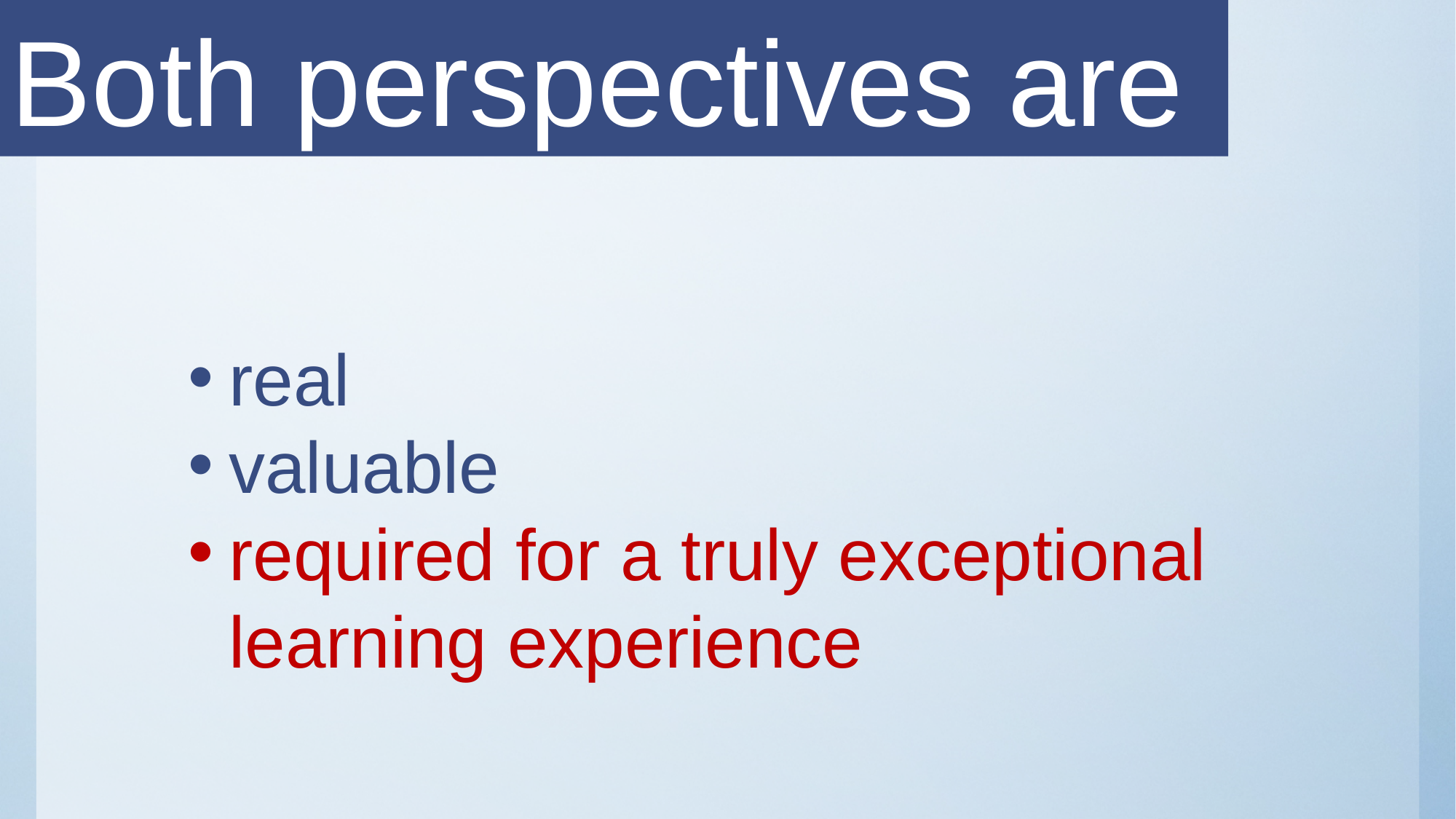

Both perspectives are
real
valuable
required for a truly exceptional learning experience